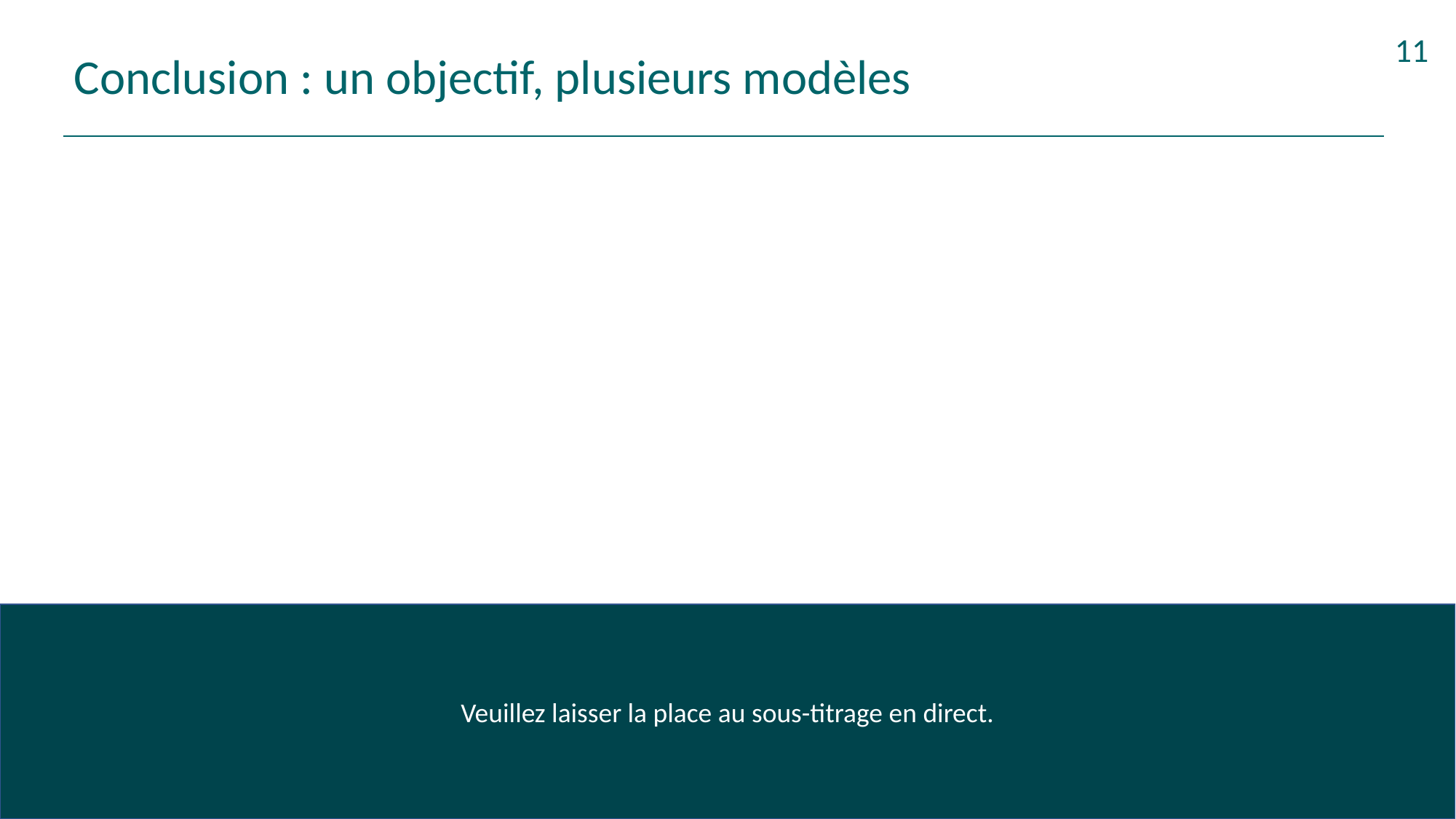

# Conclusion : un objectif, plusieurs modèles
11